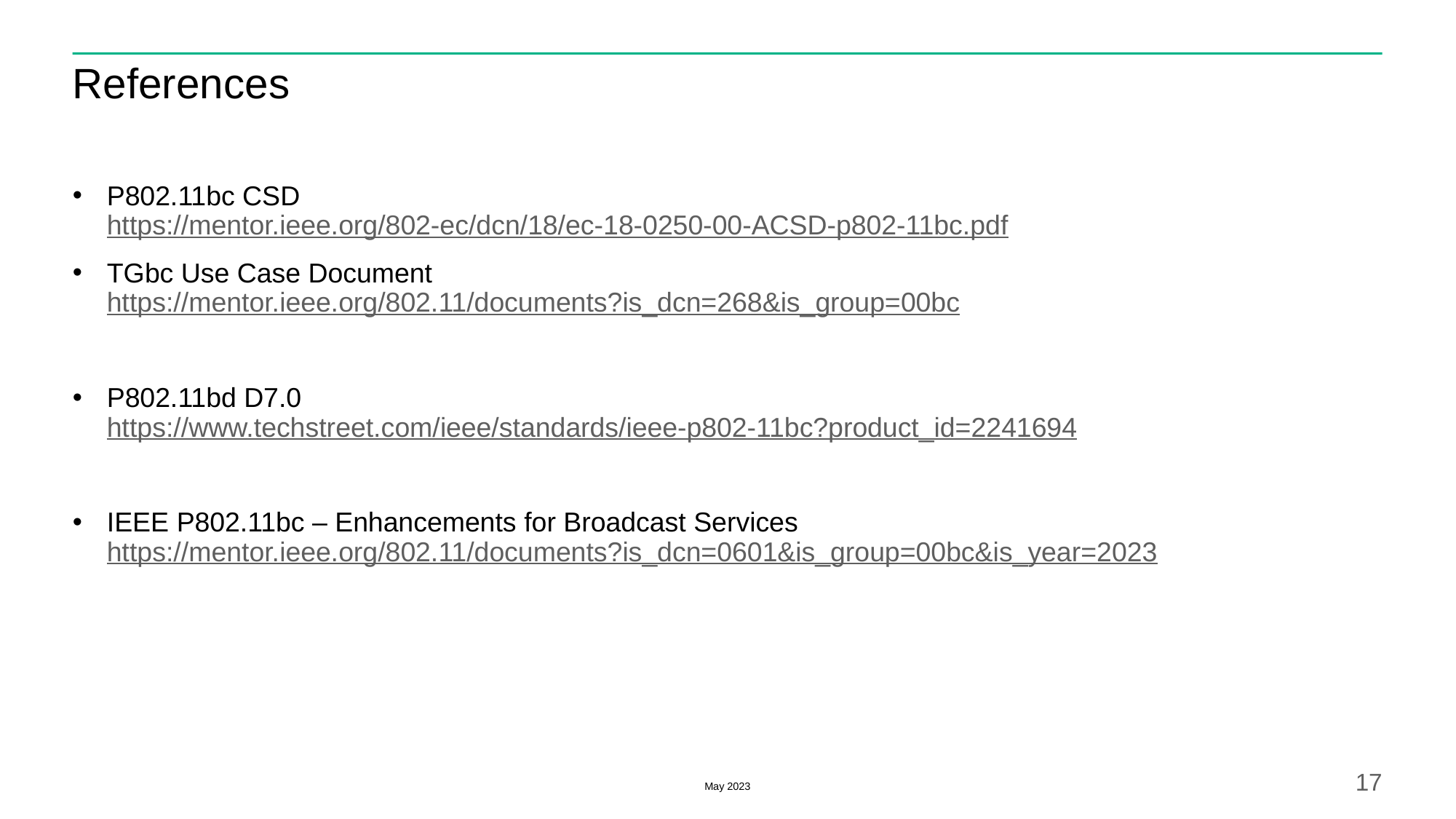

# References
P802.11bc CSD
https://mentor.ieee.org/802-ec/dcn/18/ec-18-0250-00-ACSD-p802-11bc.pdf
TGbc Use Case Document
https://mentor.ieee.org/802.11/documents?is_dcn=268&is_group=00bc

P802.11bd D7.0
https://www.techstreet.com/ieee/standards/ieee-p802-11bc?product_id=2241694

IEEE P802.11bc – Enhancements for Broadcast Services
https://mentor.ieee.org/802.11/documents?is_dcn=0601&is_group=00bc&is_year=2023
May 2023
17